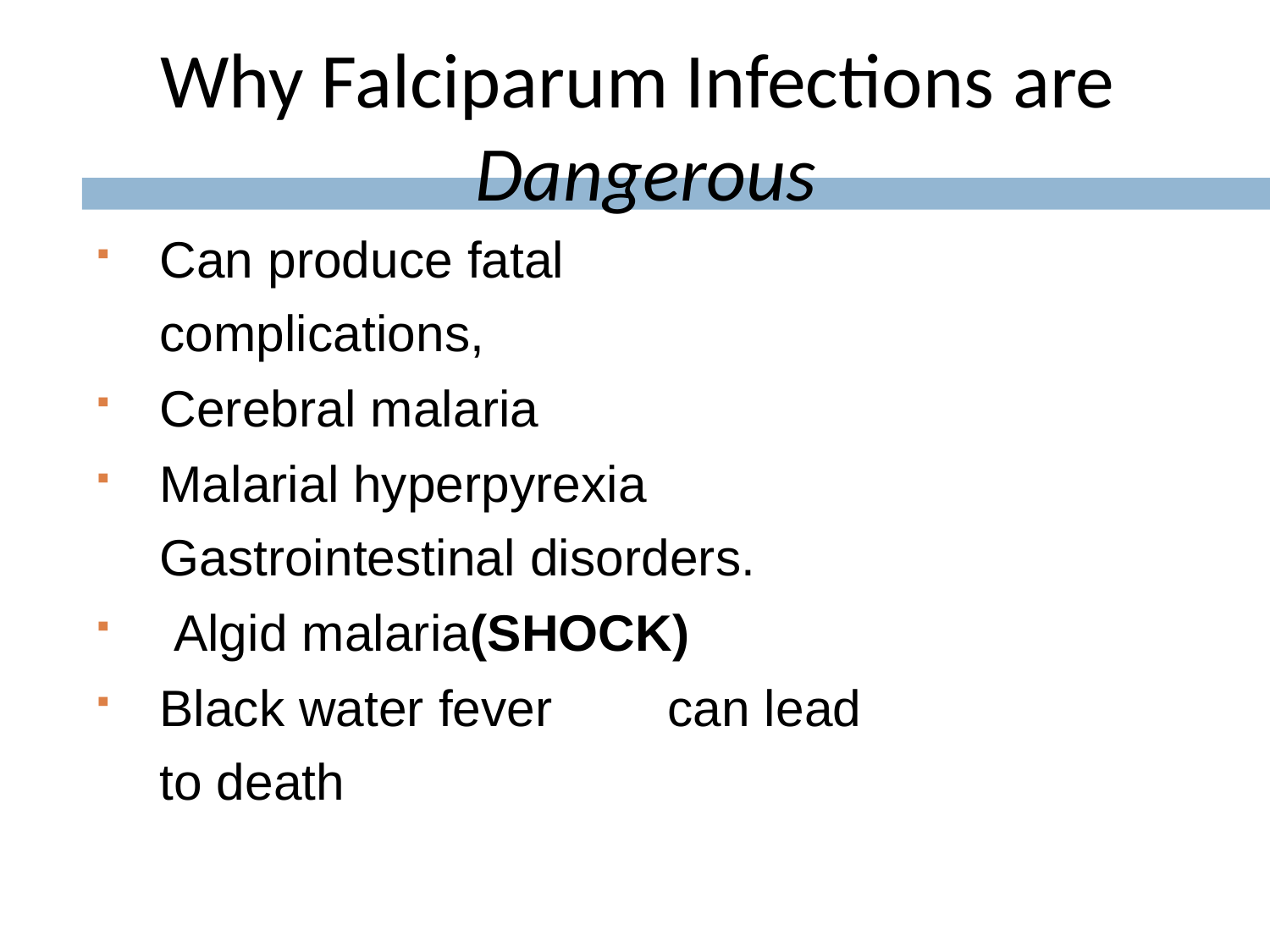

# Why Falciparum Infections are  Dangerous

Can produce fatal complications,
Cerebral malaria
Malarial hyperpyrexia  Gastrointestinal disorders.
 Algid malaria(SHOCK)
Black water fever	can lead to death